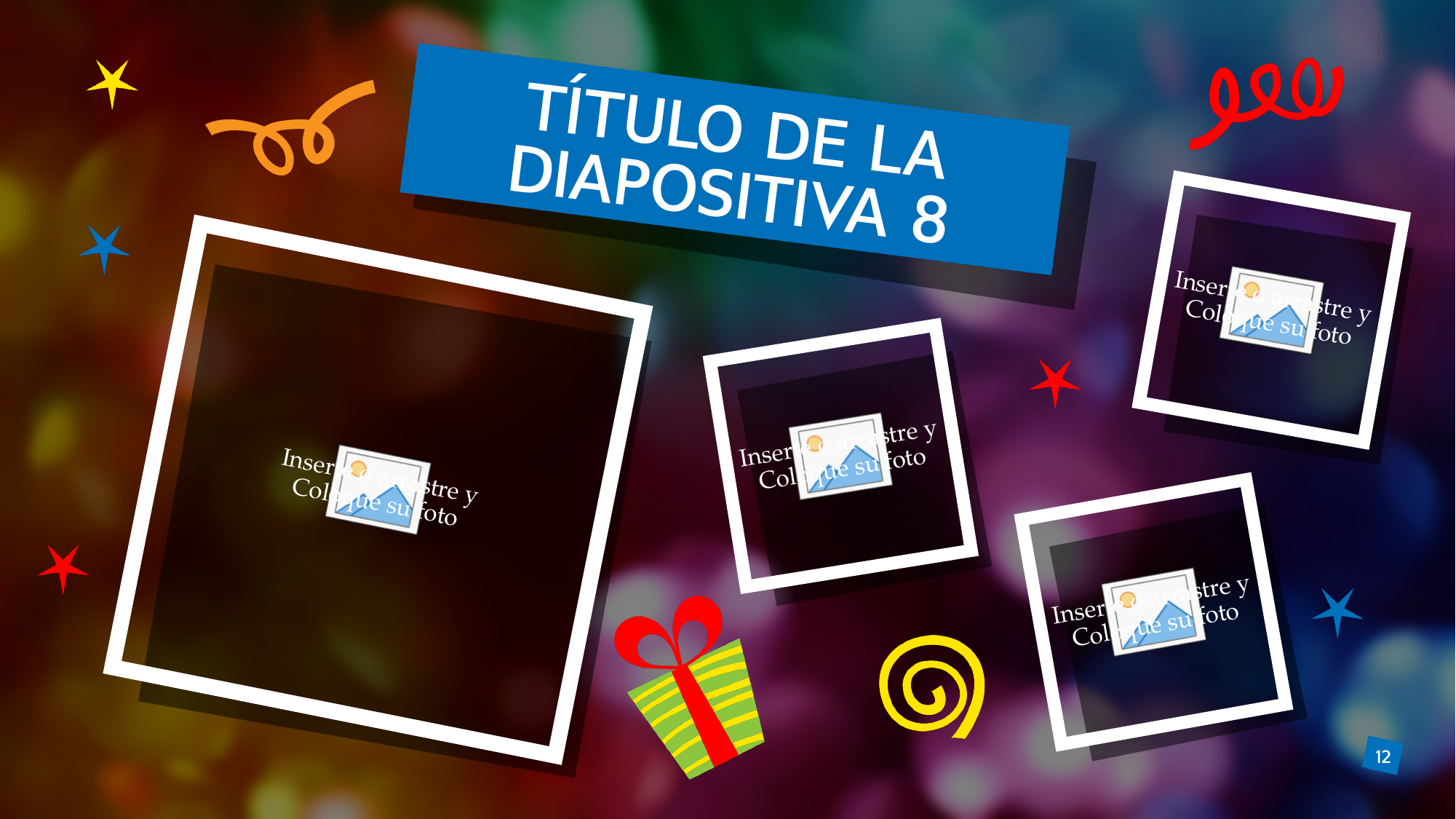

# TÍTULO DE LA DIAPOSITIVA 8

12